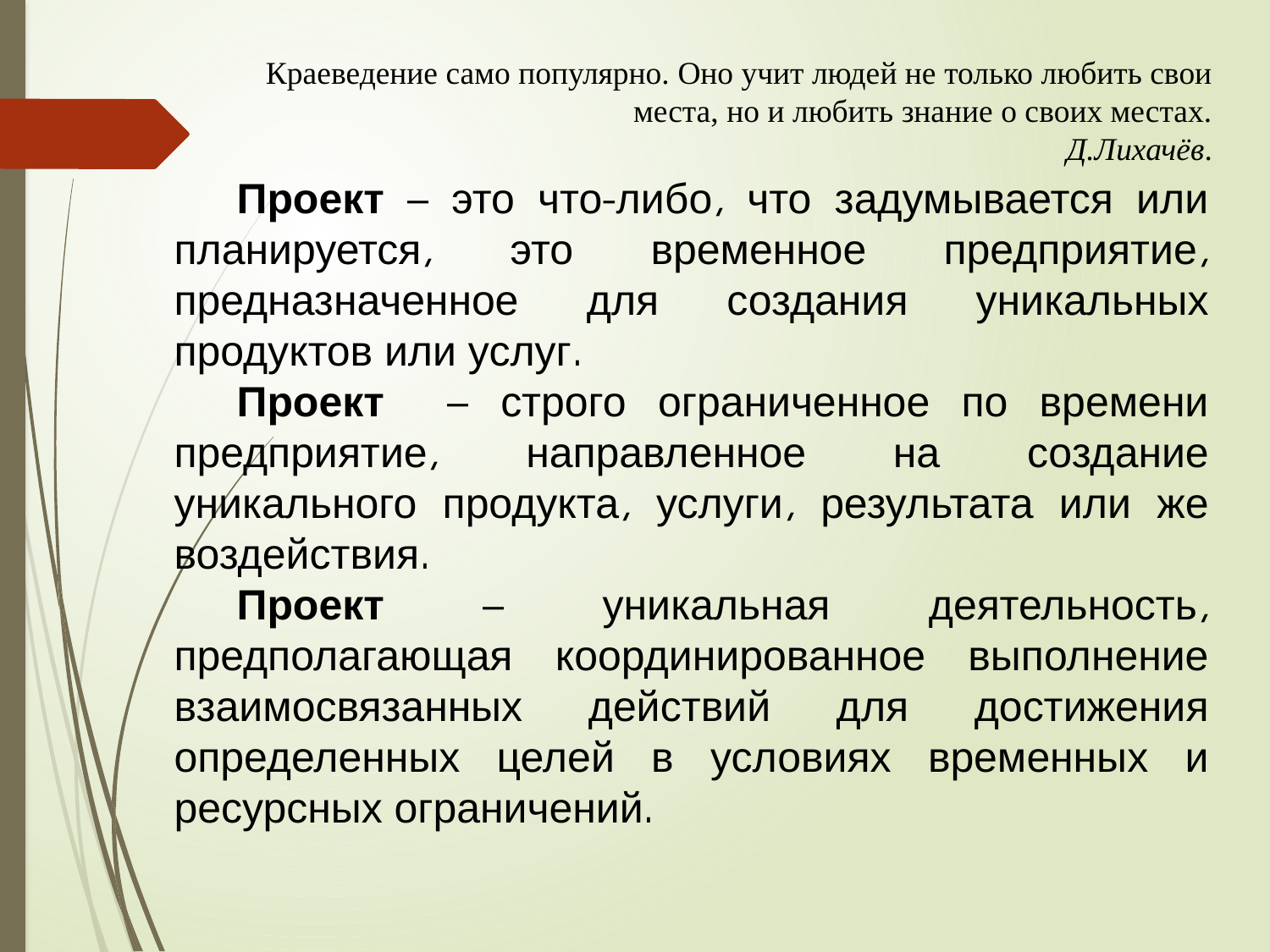

Краеведение само популярно. Оно учит людей не только любить свои места, но и любить знание о своих местах.
Д.Лихачёв.

Проект – это что-либо, что задумывается или планируется, это временное предприятие, предназначенное для создания уникальных продуктов или услуг.
Проект  – строго ограниченное по времени предприятие, направленное на создание уникального продукта, услуги, результата или же воздействия.
Проект – уникальная деятельность, предполагающая координированное выполнение взаимосвязанных действий для достижения определенных целей в условиях временных и ресурсных ограничений.